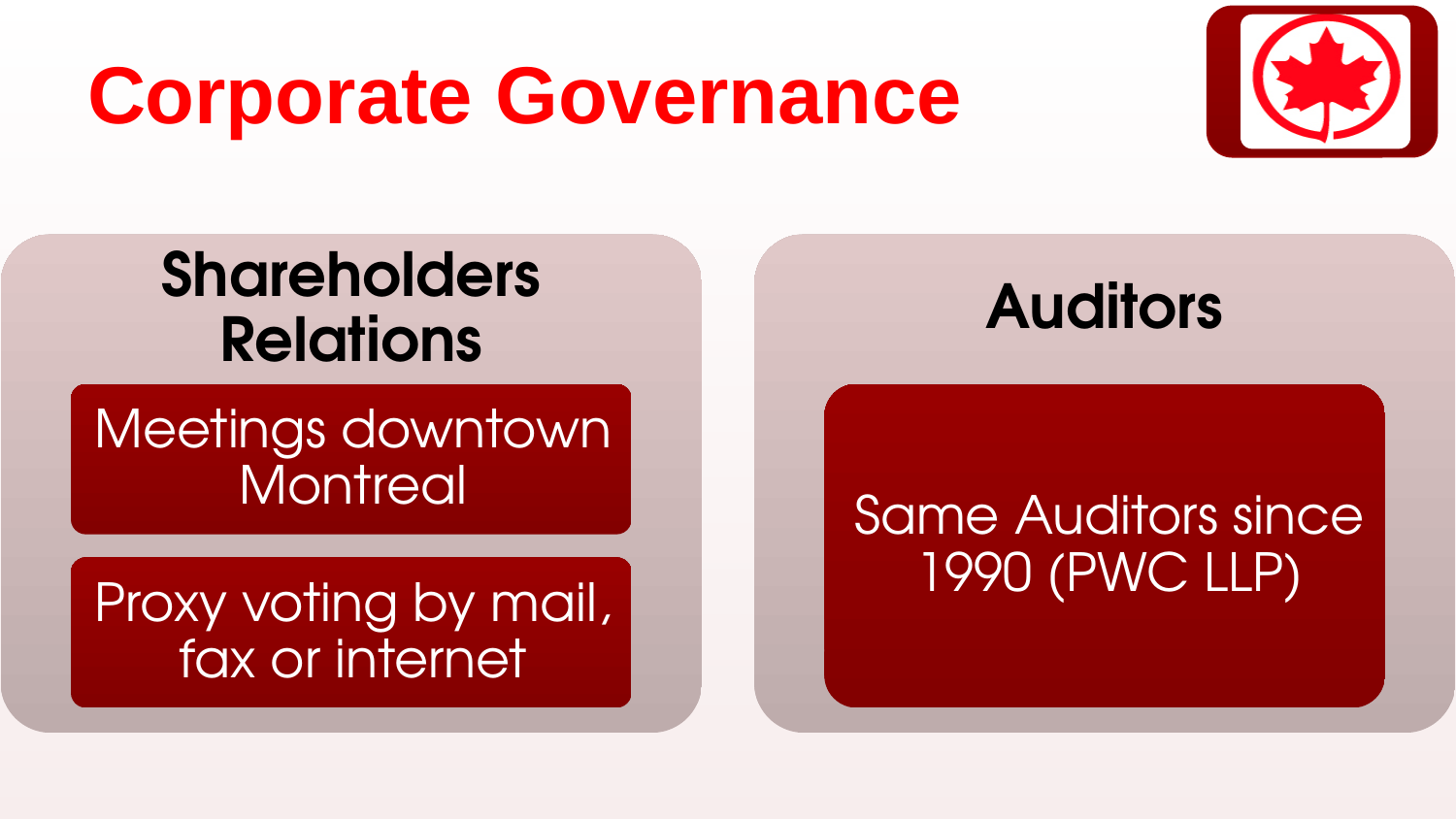

# Corporate Governance
Shareholders Relations
Meetings downtown Montreal
Proxy voting by mail, fax or internet
Auditors
Same Auditors since 1990 (PWC LLP)